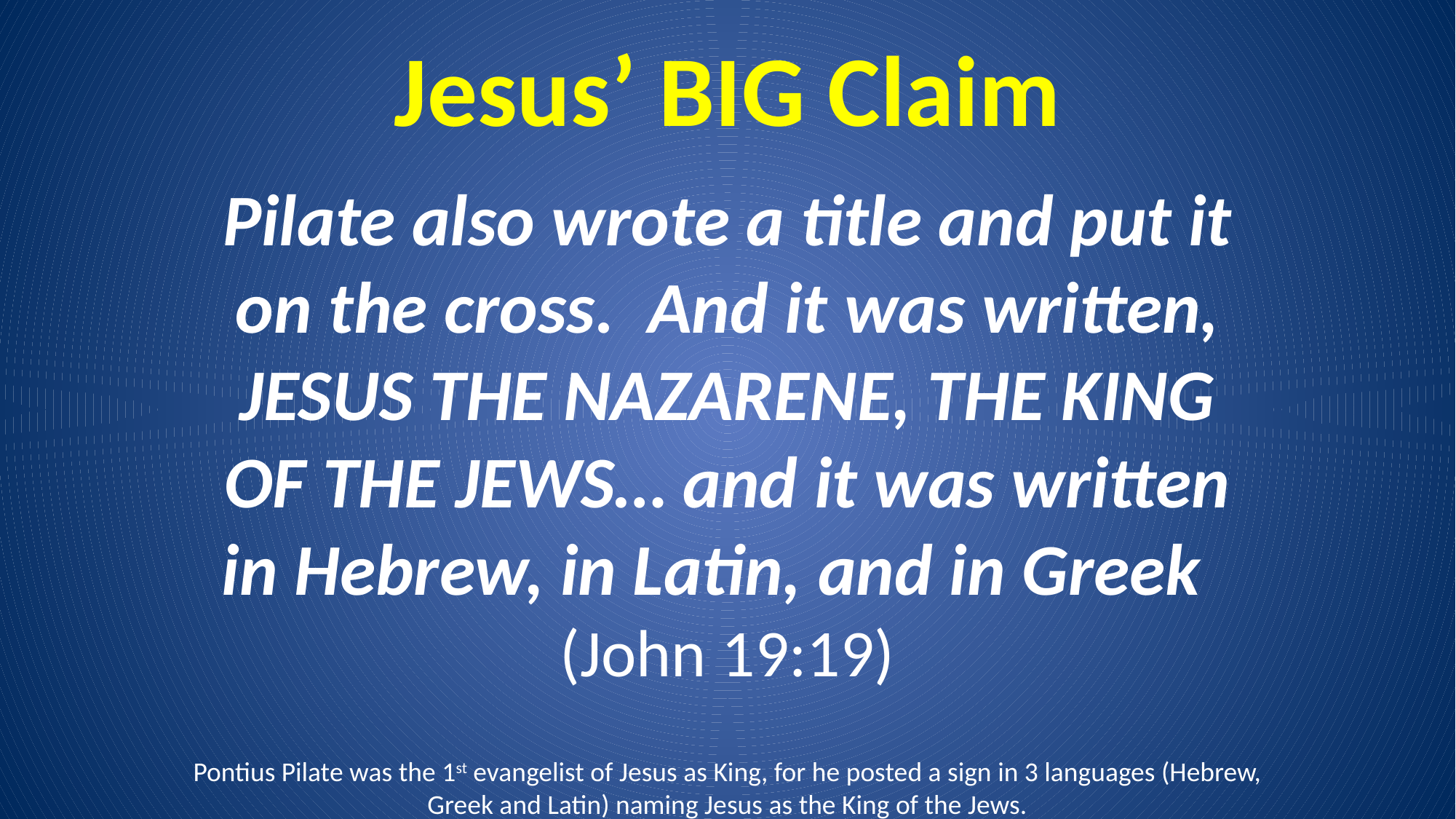

# Jesus’ BIG Claim
Pilate also wrote a title and put it on the cross.  And it was written, JESUS THE NAZARENE, THE KING OF THE JEWS… and it was written in Hebrew, in Latin, and in Greek
(John 19:19)
Pontius Pilate was the 1st evangelist of Jesus as King, for he posted a sign in 3 languages (Hebrew, Greek and Latin) naming Jesus as the King of the Jews.